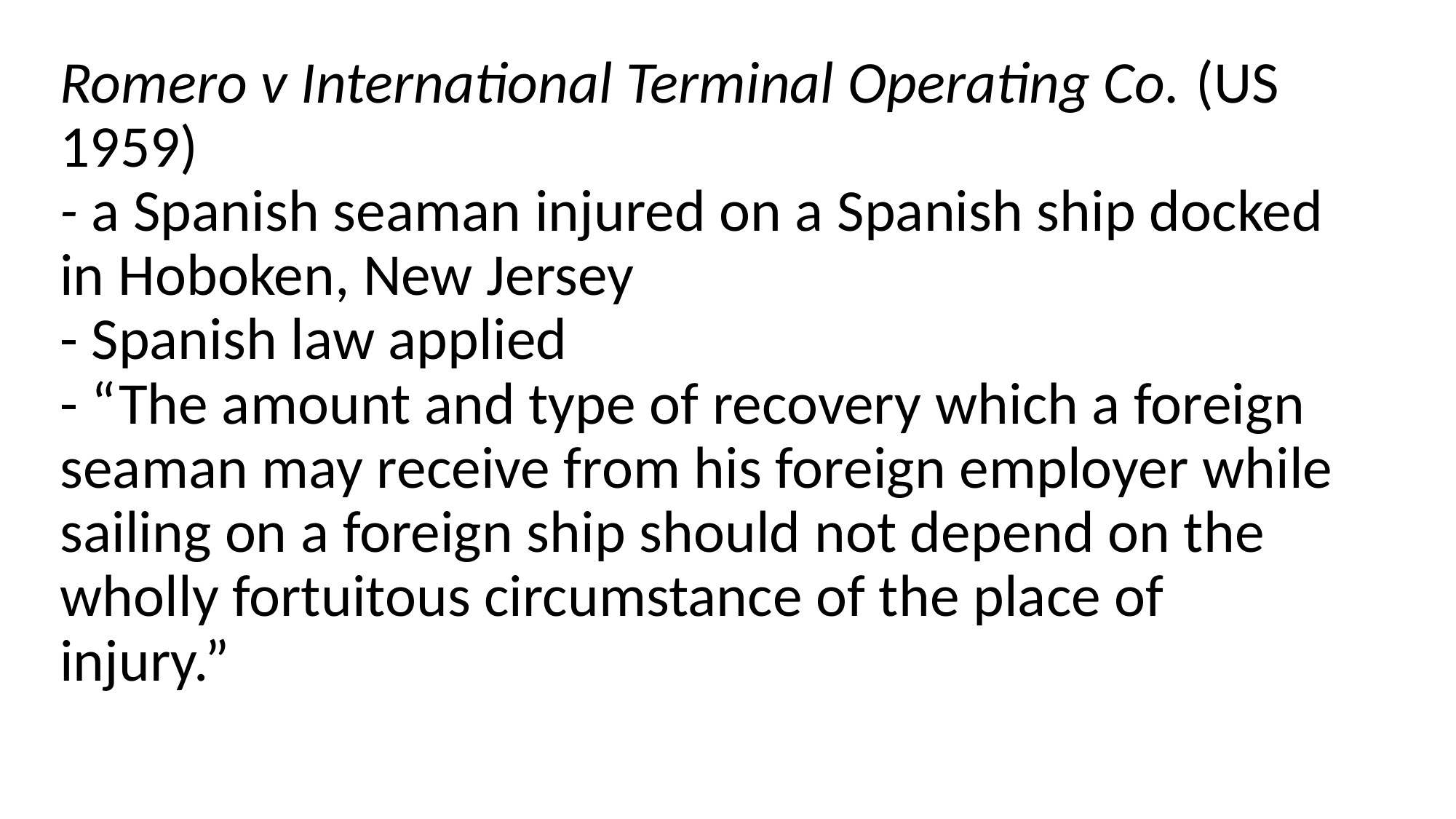

# Romero v International Terminal Operating Co. (US 1959) - a Spanish seaman injured on a Spanish ship docked in Hoboken, New Jersey - Spanish law applied - “The amount and type of recovery which a foreign seaman may receive from his foreign employer while sailing on a foreign ship should not depend on the wholly fortuitous circumstance of the place of injury.”